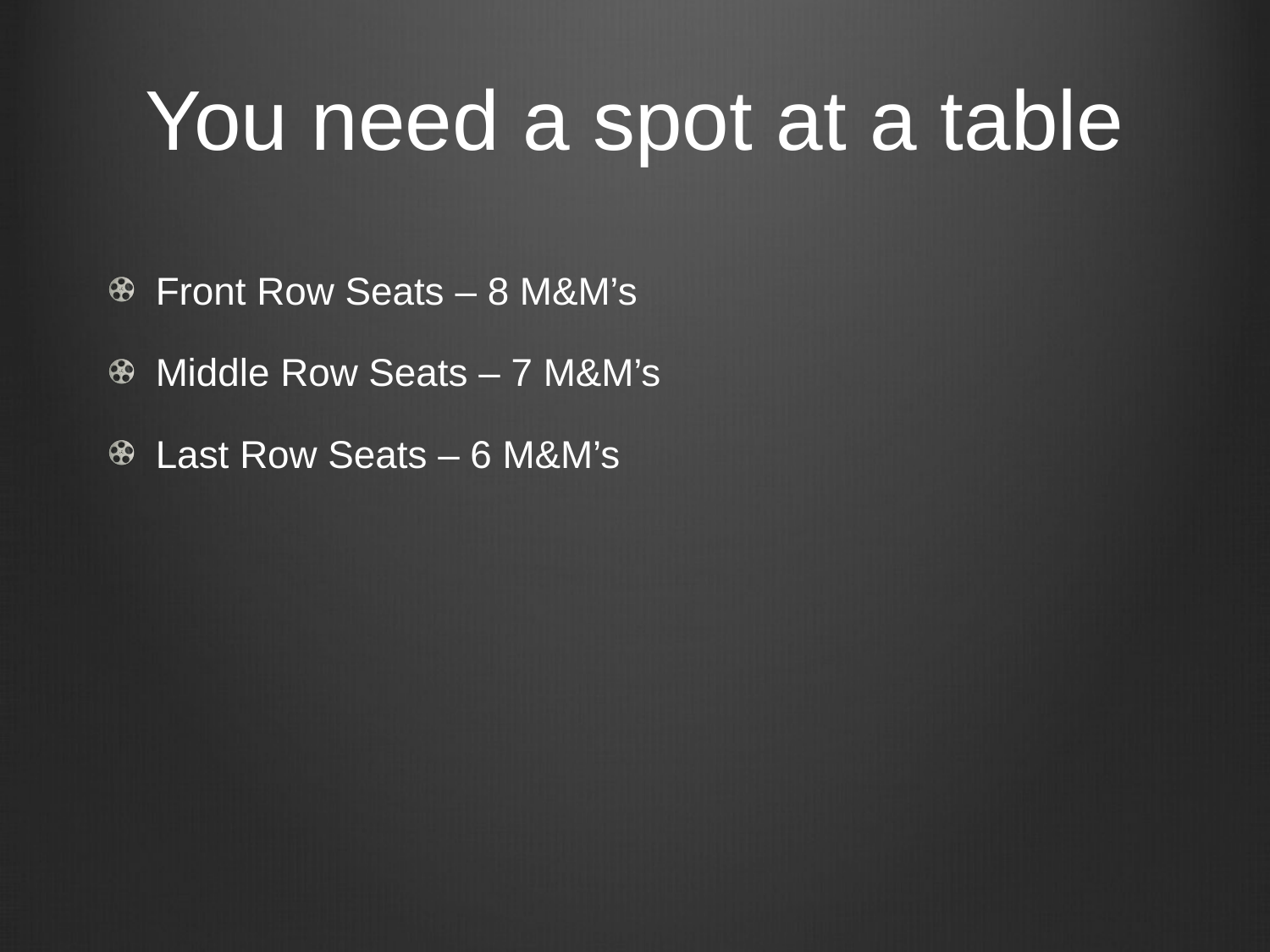

# You need a spot at a table
Front Row Seats – 8 M&M’s
Middle Row Seats – 7 M&M’s
Last Row Seats – 6 M&M’s